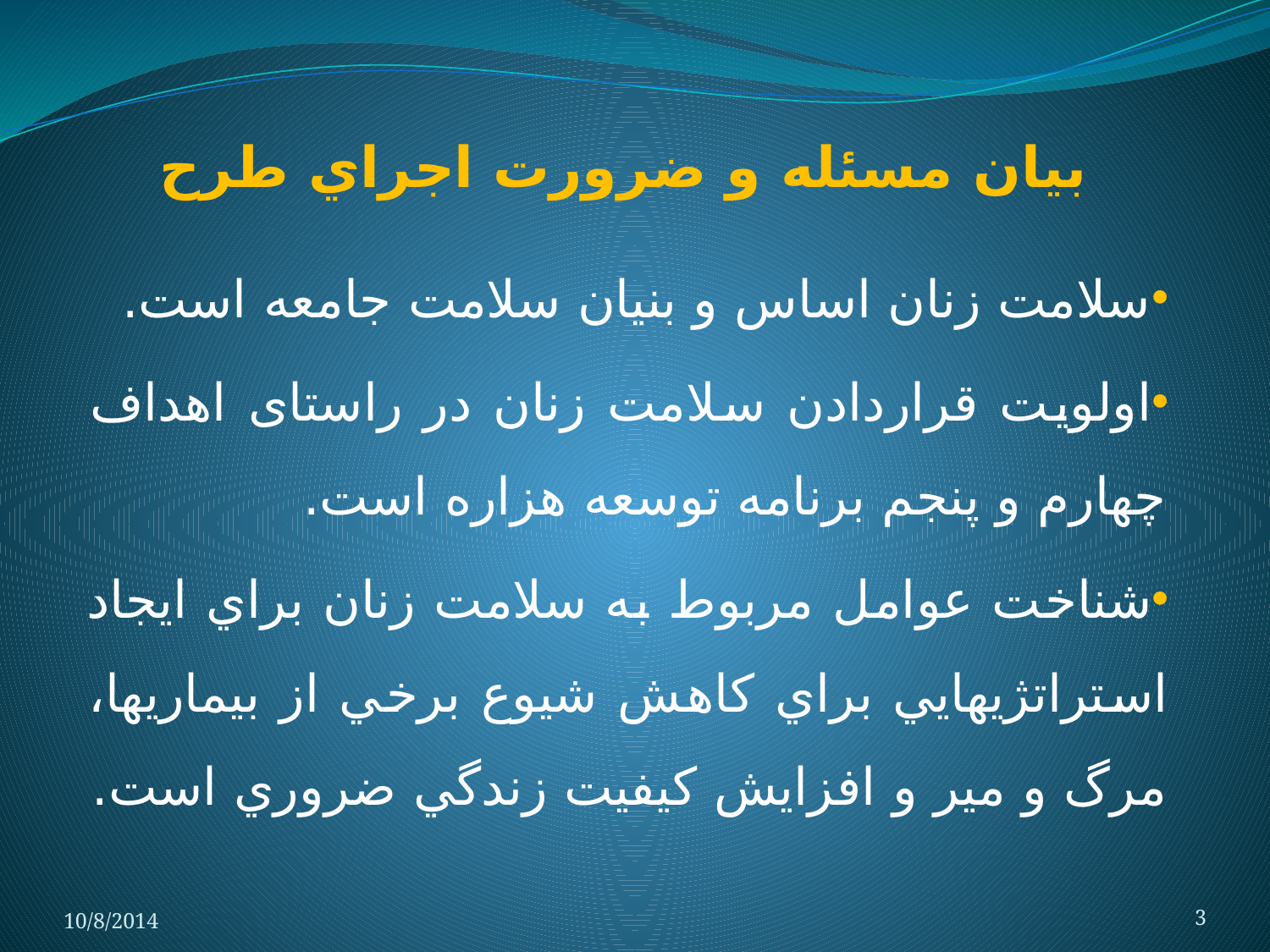

# بيان مسئله و ضرورت اجراي طرح
سلامت زنان اساس و بنيان سلامت جامعه است.
اولویت قراردادن سلامت زنان در راستای اهداف چهارم و پنجم برنامه توسعه هزاره است.
شناخت عوامل مربوط به سلامت زنان براي ايجاد استراتژي‏هايي براي كاهش شيوع برخي از بيماري‏ها، مرگ و مير و افزايش كيفيت زندگي ضروري است.

10/8/2014
3